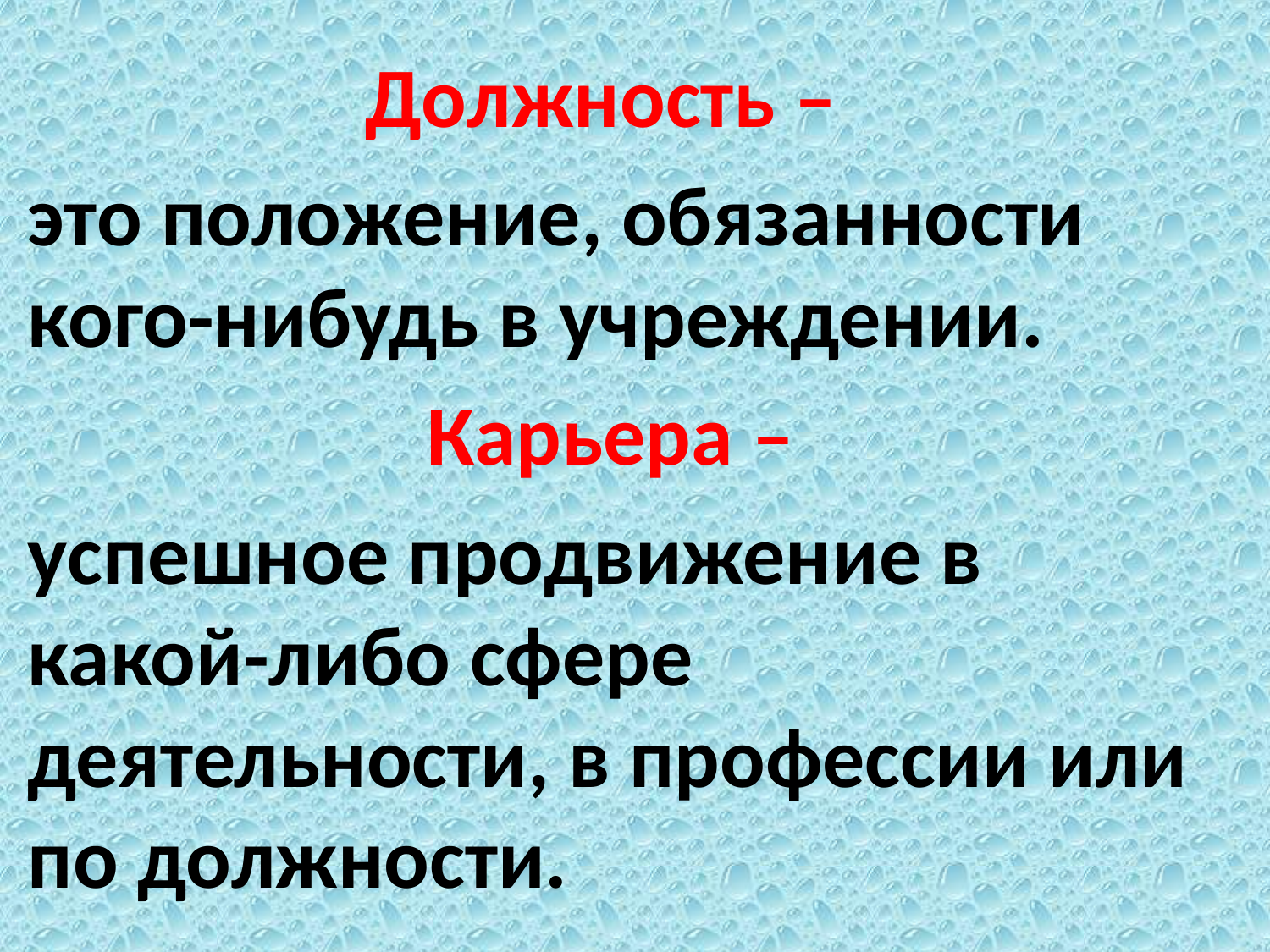

Должность –
это положение, обязанности кого-нибудь в учреждении.
Карьера –
успешное продвижение в какой-либо сфере деятельности, в профессии или по должности.

#